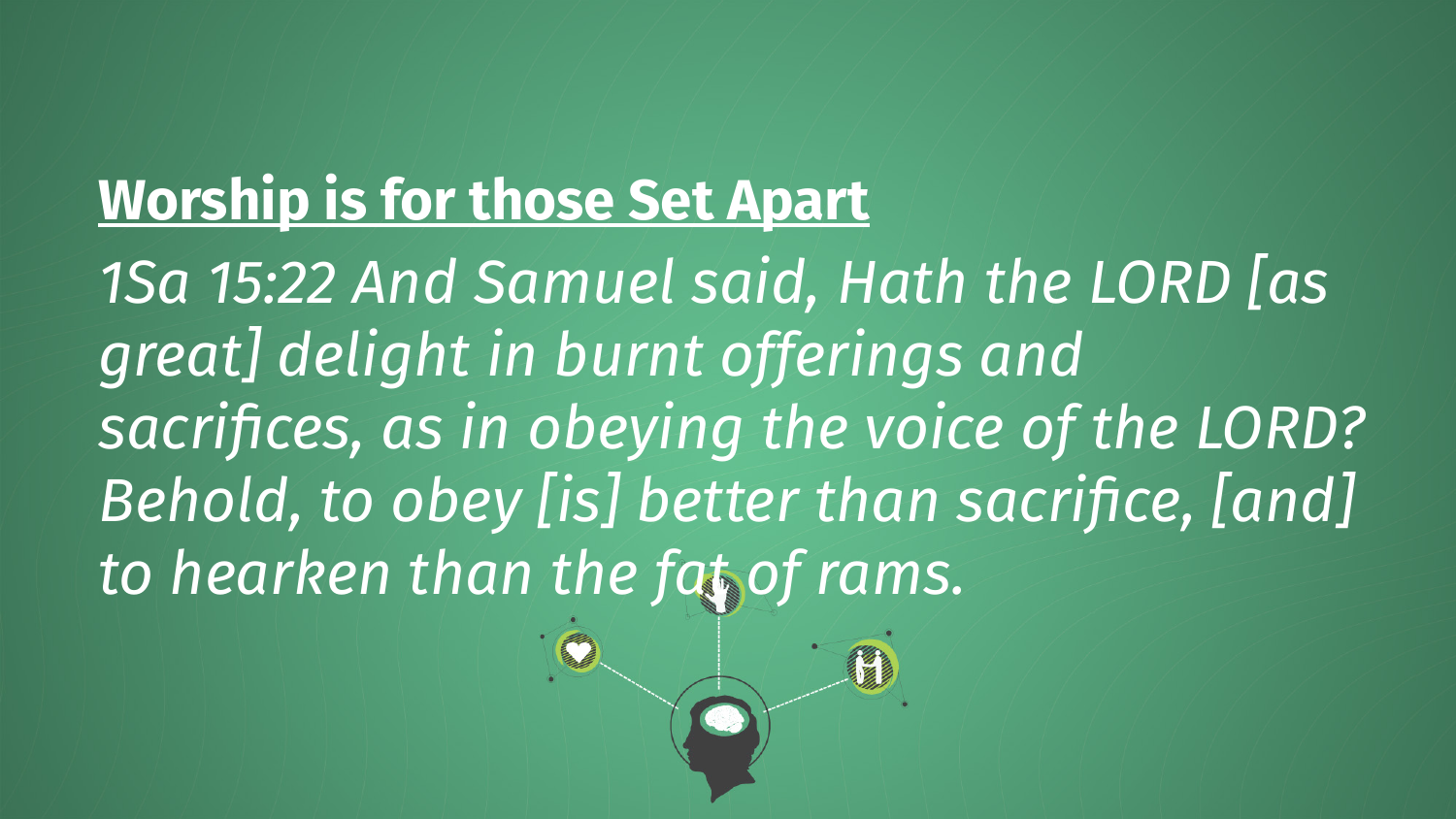

Worship is for those Set Apart
1Sa 15:22 And Samuel said, Hath the LORD [as great] delight in burnt offerings and sacrifices, as in obeying the voice of the LORD? Behold, to obey [is] better than sacrifice, [and] to hearken than the fat of rams.